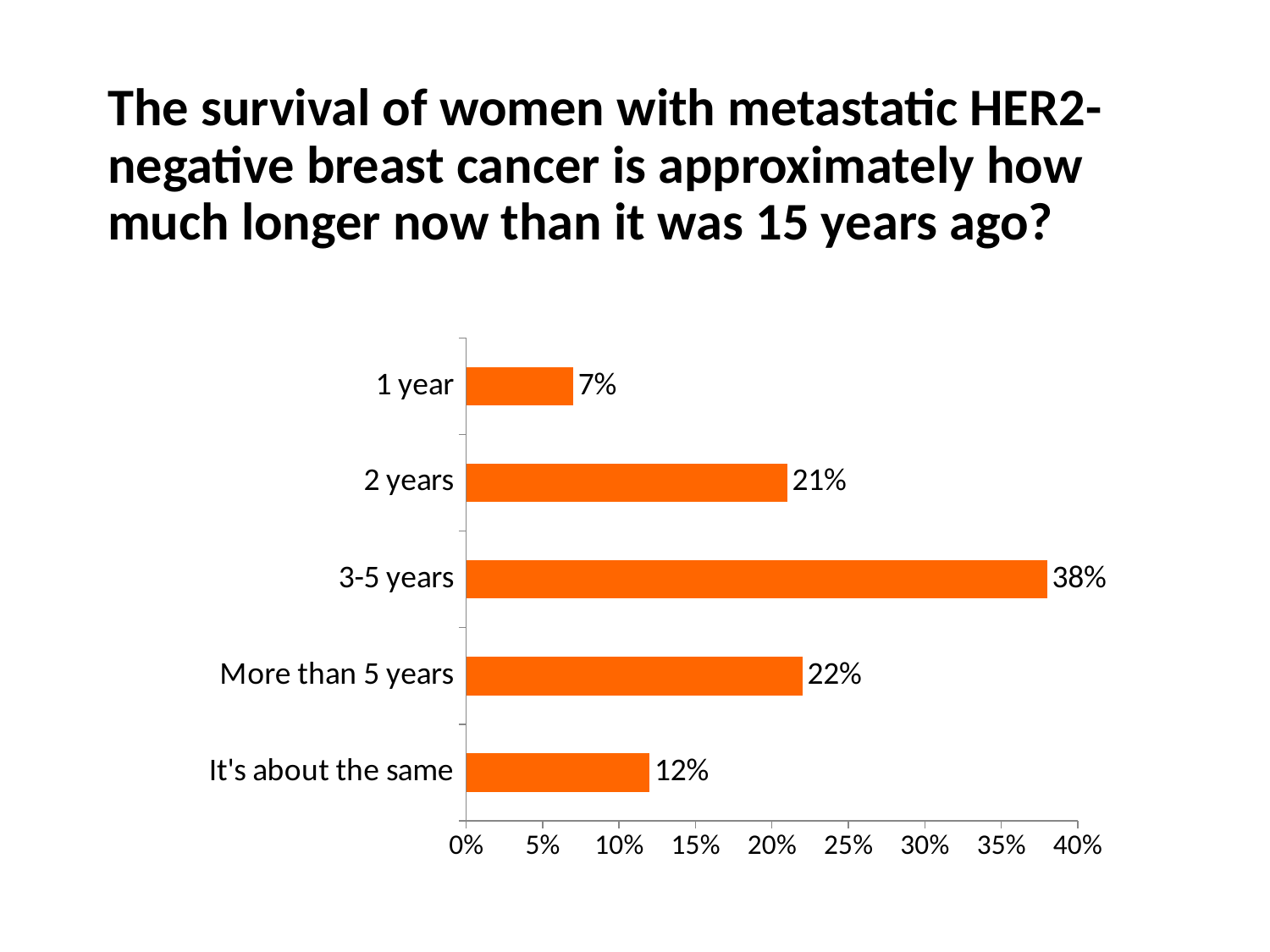

The survival of women with metastatic HER2-negative breast cancer is approximately how much longer now than it was 15 years ago?

### Chart

| Category | Series 1 |
|---|---|
| It's about the same | 0.12 |
| More than 5 years | 0.22 |
| 3-5 years | 0.38 |
| 2 years | 0.21 |
| 1 year | 0.07 |